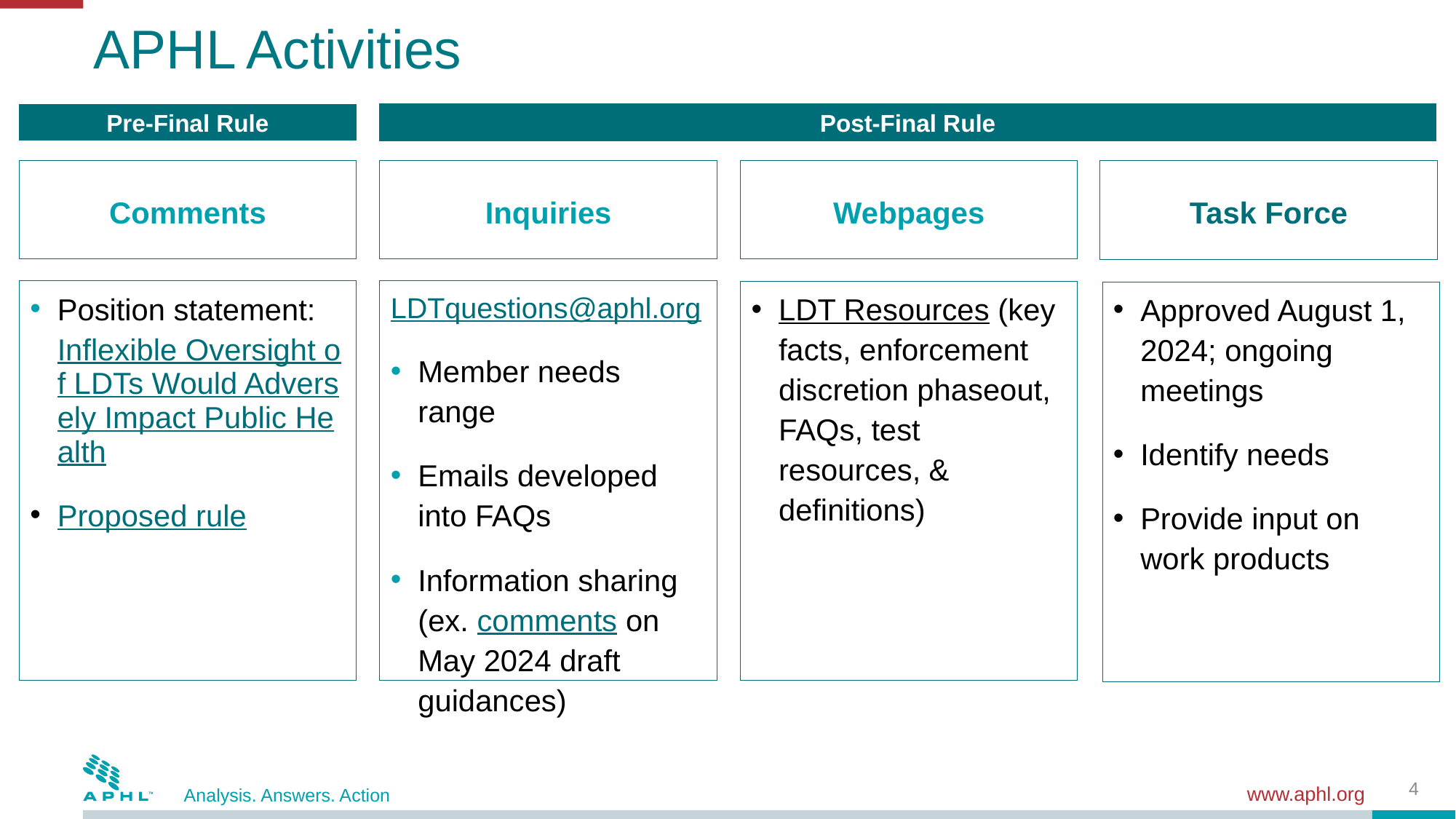

# APHL Activities
Post-Final Rule
Pre-Final Rule
Comments
Inquiries
Webpages
Task Force
LDTquestions@aphl.org
Member needs range
Emails developed into FAQs
Information sharing (ex. comments on May 2024 draft guidances)
Position statement: Inflexible Oversight of LDTs Would Adversely Impact Public Health
Proposed rule
LDT Resources (key facts, enforcement discretion phaseout, FAQs, test resources, & definitions)
Approved August 1, 2024; ongoing meetings
Identify needs
Provide input on work products

4